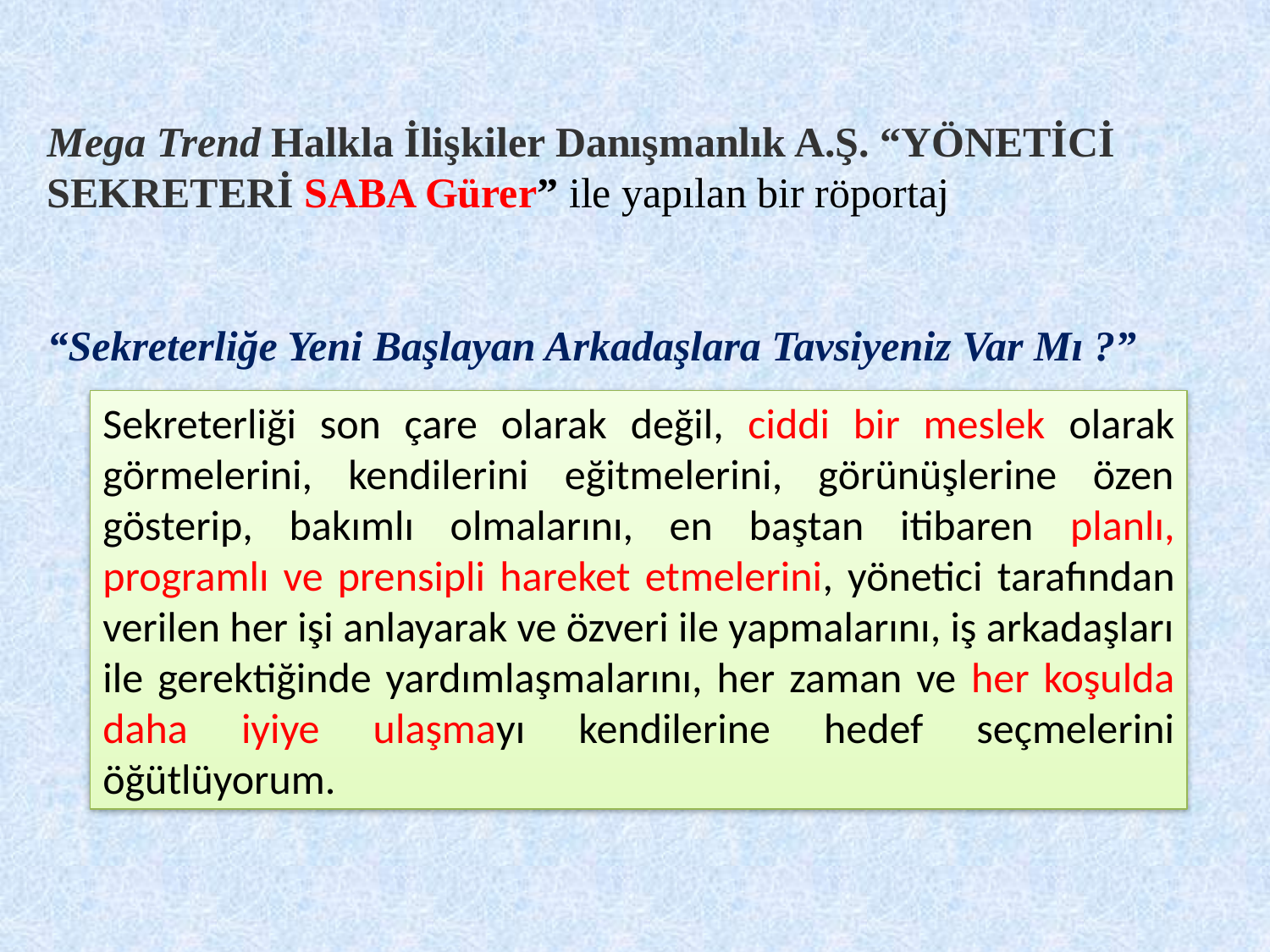

Mega Trend Halkla İlişkiler Danışmanlık A.Ş. “YÖNETİCİ SEKRETERİ SABA Gürer” ile yapılan bir röportaj
“Sekreterliğe Yeni Başlayan Arkadaşlara Tavsiyeniz Var Mı ?”
Sekreterliği son çare olarak değil, ciddi bir meslek olarak görmelerini, kendilerini eğitmelerini, görünüşlerine özen gösterip, bakımlı olmalarını, en baştan itibaren planlı, programlı ve prensipli hareket etmelerini, yönetici tarafından verilen her işi anlayarak ve özveri ile yapmalarını, iş arkadaşları ile gerektiğinde yardımlaşmalarını, her zaman ve her koşulda daha iyiye ulaşmayı kendilerine hedef seçmelerini öğütlüyorum.